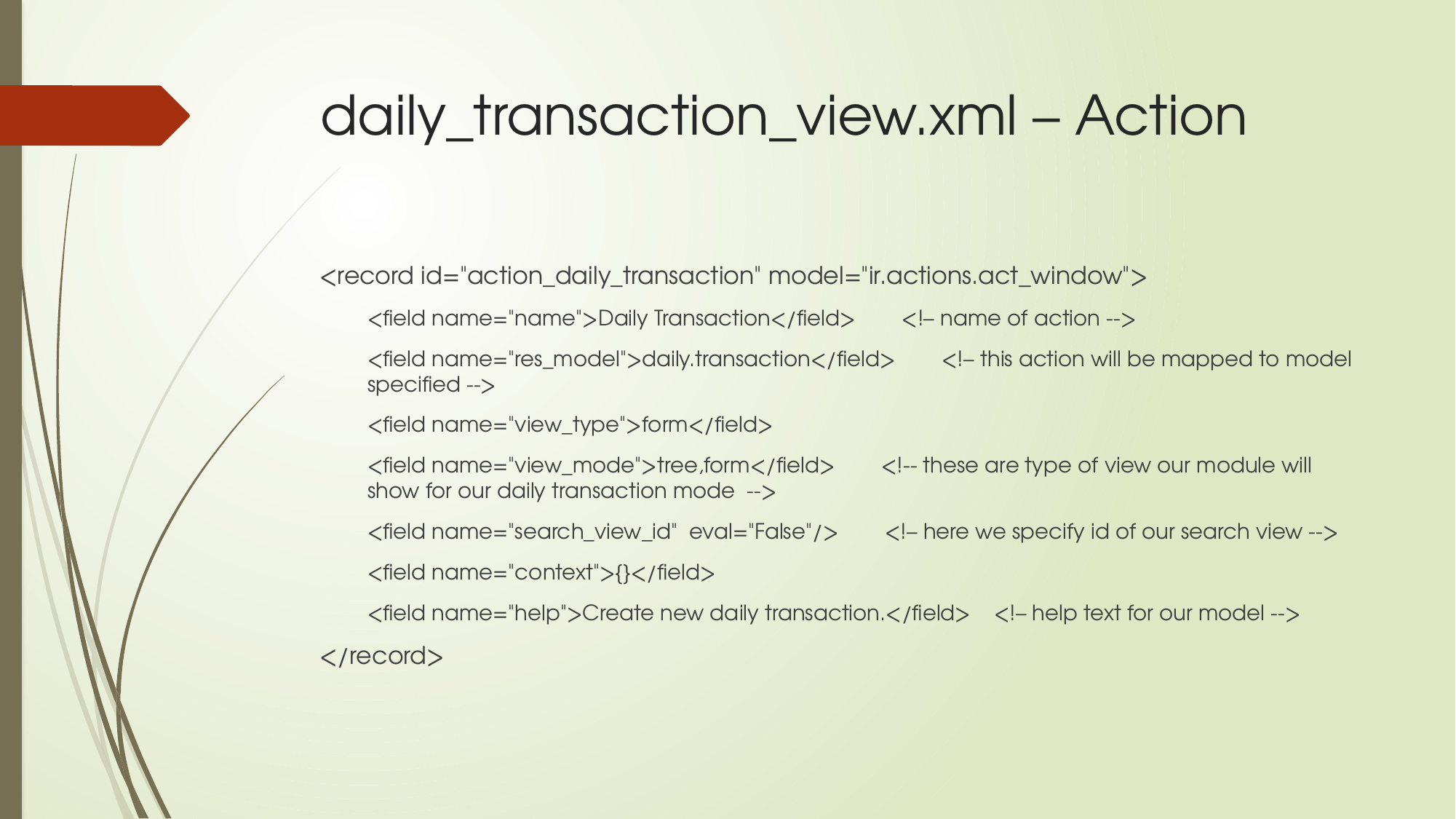

# daily_transaction_view.xml – Action
<record id="action_daily_transaction" model="ir.actions.act_window">
<field name="name">Daily Transaction</field>        <!– name of action -->
<field name="res_model">daily.transaction</field>        <!– this action will be mapped to model specified -->
<field name="view_type">form</field>
<field name="view_mode">tree,form</field>        <!-- these are type of view our module will show for our daily transaction mode  -->
<field name="search_view_id"  eval="False"/>        <!– here we specify id of our search view -->
<field name="context">{}</field>
<field name="help">Create new daily transaction.</field>    <!– help text for our model -->
</record>